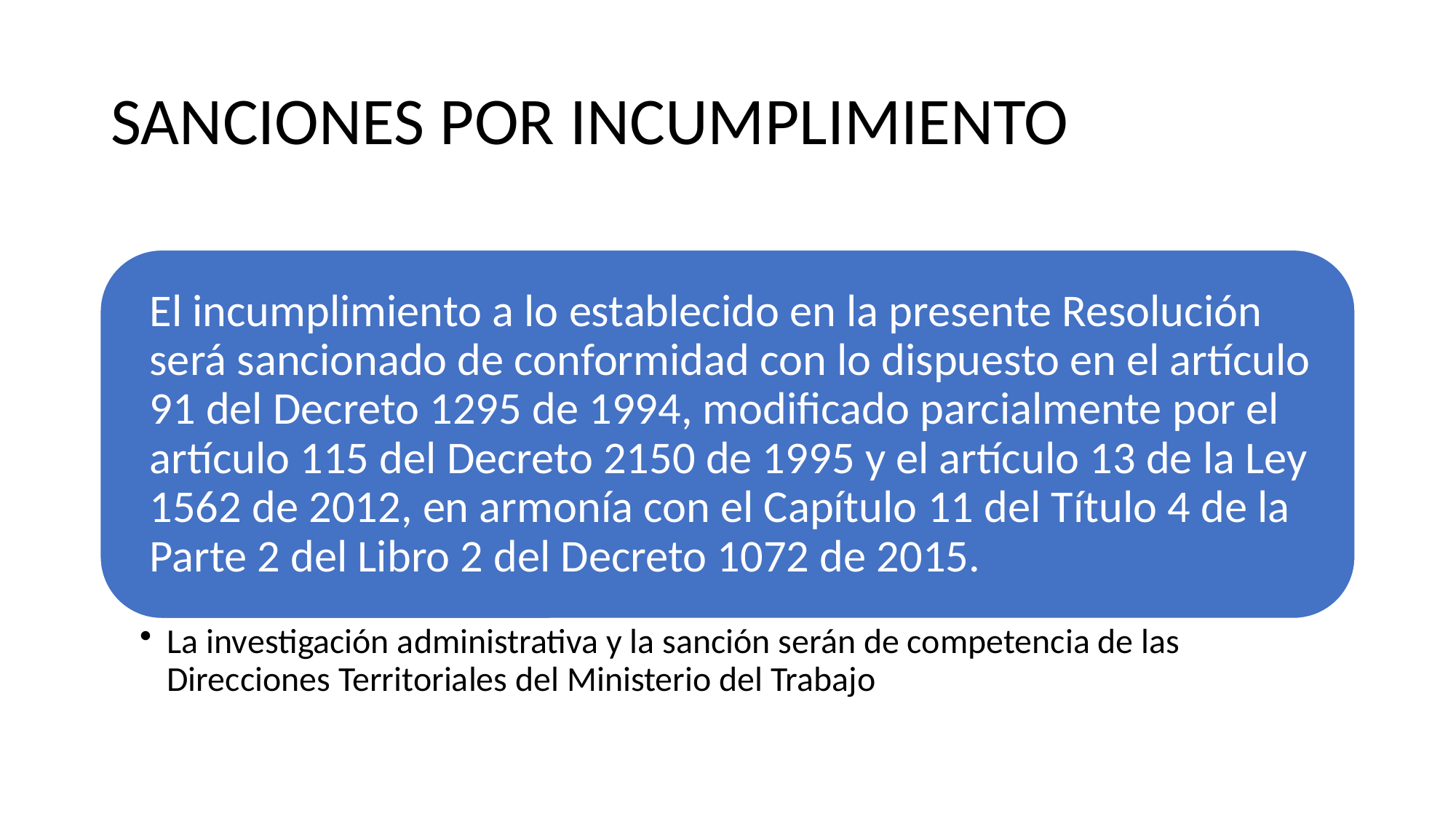

# SANCIONES POR INCUMPLIMIENTO
El incumplimiento a lo establecido en la presente Resolución será sancionado de conformidad con lo dispuesto en el artículo 91 del Decreto 1295 de 1994, modificado parcialmente por el artículo 115 del Decreto 2150 de 1995 y el artículo 13 de la Ley 1562 de 2012, en armonía con el Capítulo 11 del Título 4 de la Parte 2 del Libro 2 del Decreto 1072 de 2015.
La investigación administrativa y la sanción serán de competencia de las Direcciones Territoriales del Ministerio del Trabajo